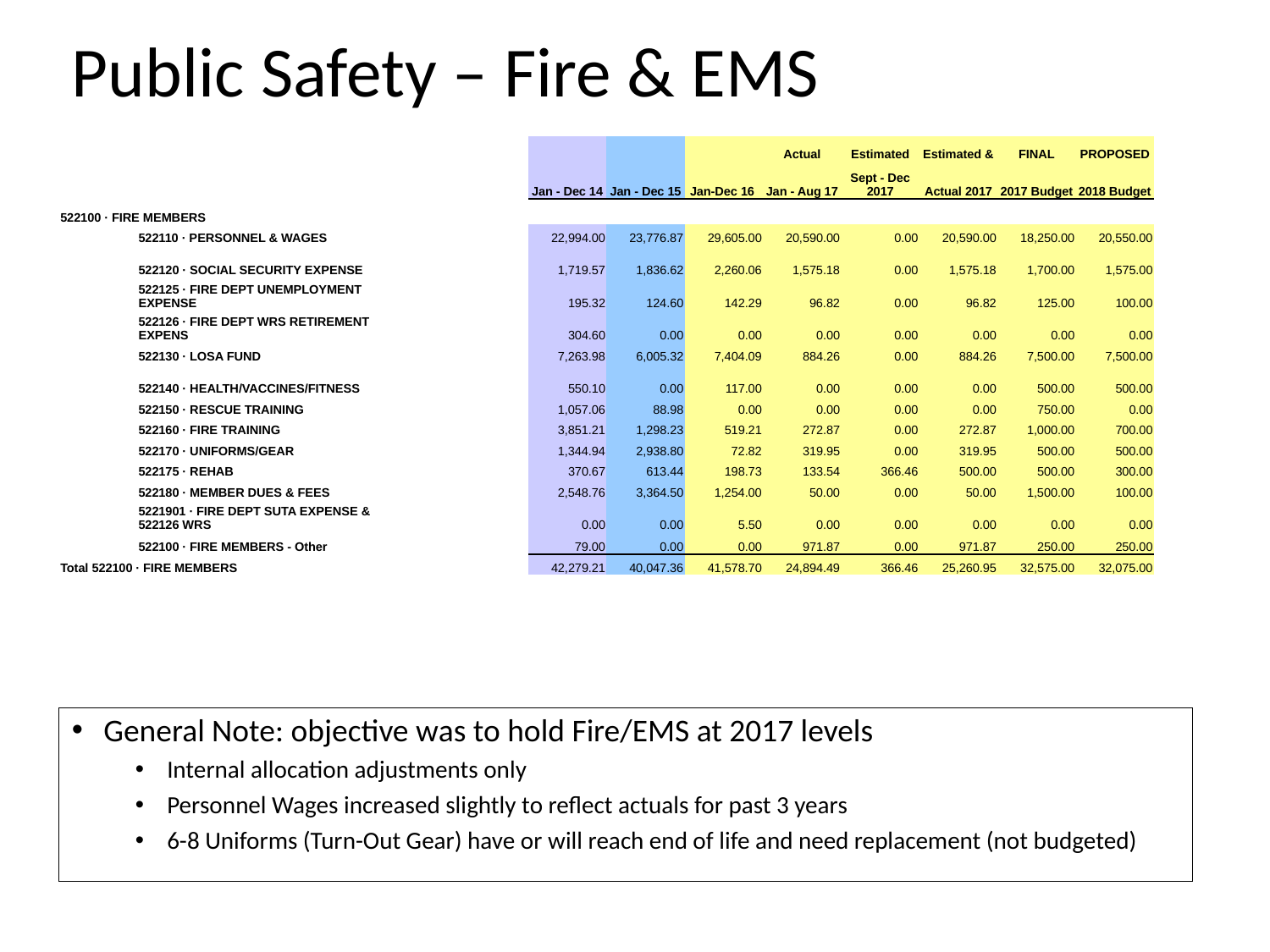

# Public Safety – Fire & EMS
|  |  |  |  |  |  |  |  |  | Actual | Estimated | Estimated & | FINAL | PROPOSED |
| --- | --- | --- | --- | --- | --- | --- | --- | --- | --- | --- | --- | --- | --- |
|  |  |  |  |  |  | Jan - Dec 14 | Jan - Dec 15 | Jan-Dec 16 | Jan - Aug 17 | Sept - Dec 2017 | Actual 2017 | 2017 Budget | 2018 Budget |
| 522100 · FIRE MEMBERS |  |  |  |  |  |  |  |  |  |  |  |  |  |
|  | 522110 · PERSONNEL & WAGES |  |  |  |  | 22,994.00 | 23,776.87 | 29,605.00 | 20,590.00 | 0.00 | 20,590.00 | 18,250.00 | 20,550.00 |
|  | 522120 · SOCIAL SECURITY EXPENSE |  |  |  |  | 1,719.57 | 1,836.62 | 2,260.06 | 1,575.18 | 0.00 | 1,575.18 | 1,700.00 | 1,575.00 |
|  | 522125 · FIRE DEPT UNEMPLOYMENT EXPENSE |  |  |  |  | 195.32 | 124.60 | 142.29 | 96.82 | 0.00 | 96.82 | 125.00 | 100.00 |
|  | 522126 · FIRE DEPT WRS RETIREMENT EXPENS |  |  |  |  | 304.60 | 0.00 | 0.00 | 0.00 | 0.00 | 0.00 | 0.00 | 0.00 |
|  | 522130 · LOSA FUND |  |  |  |  | 7,263.98 | 6,005.32 | 7,404.09 | 884.26 | 0.00 | 884.26 | 7,500.00 | 7,500.00 |
|  | 522140 · HEALTH/VACCINES/FITNESS |  |  |  |  | 550.10 | 0.00 | 117.00 | 0.00 | 0.00 | 0.00 | 500.00 | 500.00 |
|  | 522150 · RESCUE TRAINING |  |  |  |  | 1,057.06 | 88.98 | 0.00 | 0.00 | 0.00 | 0.00 | 750.00 | 0.00 |
|  | 522160 · FIRE TRAINING |  |  |  |  | 3,851.21 | 1,298.23 | 519.21 | 272.87 | 0.00 | 272.87 | 1,000.00 | 700.00 |
|  | 522170 · UNIFORMS/GEAR |  |  |  |  | 1,344.94 | 2,938.80 | 72.82 | 319.95 | 0.00 | 319.95 | 500.00 | 500.00 |
|  | 522175 · REHAB |  |  |  |  | 370.67 | 613.44 | 198.73 | 133.54 | 366.46 | 500.00 | 500.00 | 300.00 |
|  | 522180 · MEMBER DUES & FEES |  |  |  |  | 2,548.76 | 3,364.50 | 1,254.00 | 50.00 | 0.00 | 50.00 | 1,500.00 | 100.00 |
|  | 5221901 · FIRE DEPT SUTA EXPENSE & 522126 WRS |  |  |  |  | 0.00 | 0.00 | 5.50 | 0.00 | 0.00 | 0.00 | 0.00 | 0.00 |
|  | 522100 · FIRE MEMBERS - Other |  |  |  |  | 79.00 | 0.00 | 0.00 | 971.87 | 0.00 | 971.87 | 250.00 | 250.00 |
| Total 522100 · FIRE MEMBERS |  |  |  |  |  | 42,279.21 | 40,047.36 | 41,578.70 | 24,894.49 | 366.46 | 25,260.95 | 32,575.00 | 32,075.00 |
General Note: objective was to hold Fire/EMS at 2017 levels
Internal allocation adjustments only
Personnel Wages increased slightly to reflect actuals for past 3 years
6-8 Uniforms (Turn-Out Gear) have or will reach end of life and need replacement (not budgeted)